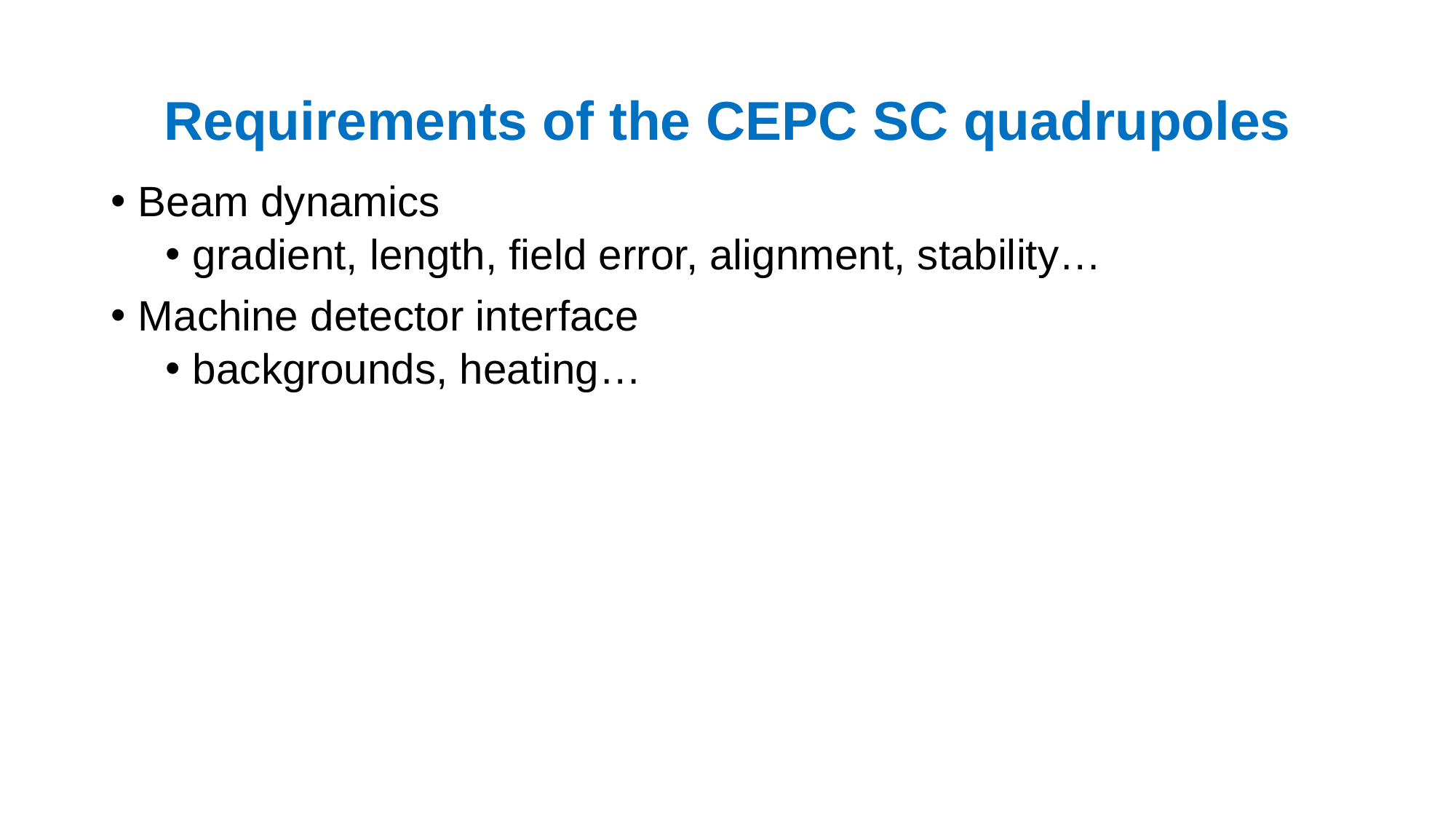

# Requirements of the CEPC SC quadrupoles
Beam dynamics
gradient, length, field error, alignment, stability…
Machine detector interface
backgrounds, heating…